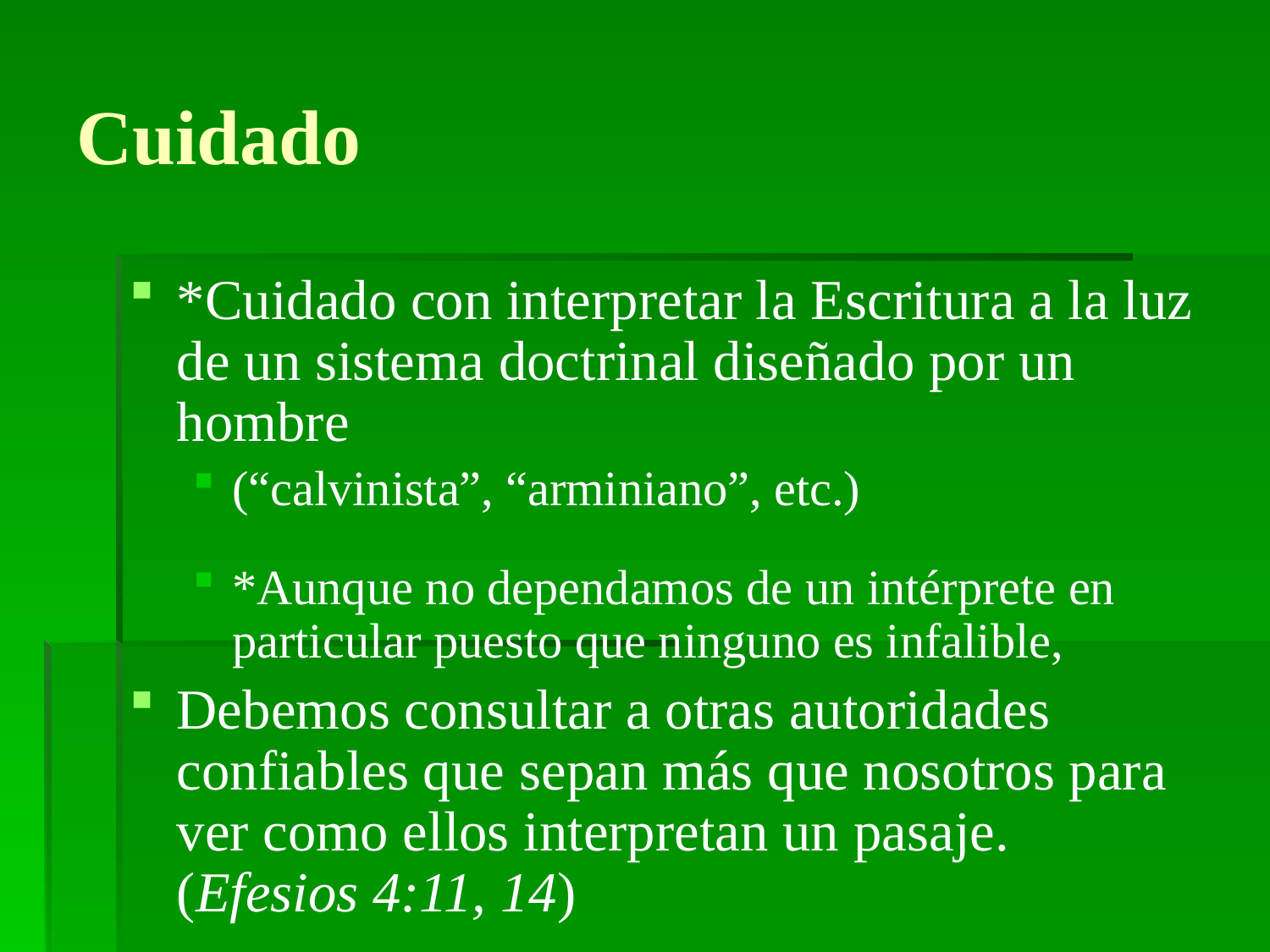

# Cuidado
*Cuidado con interpretar la Escritura a la luz de un sistema doctrinal diseñado por un hombre
(“calvinista”, “arminiano”, etc.)

*Aunque no dependamos de un intérprete en particular puesto que ninguno es infalible,
Debemos consultar a otras autoridades confiables que sepan más que nosotros para ver como ellos interpretan un pasaje.  (Efesios 4:11, 14)